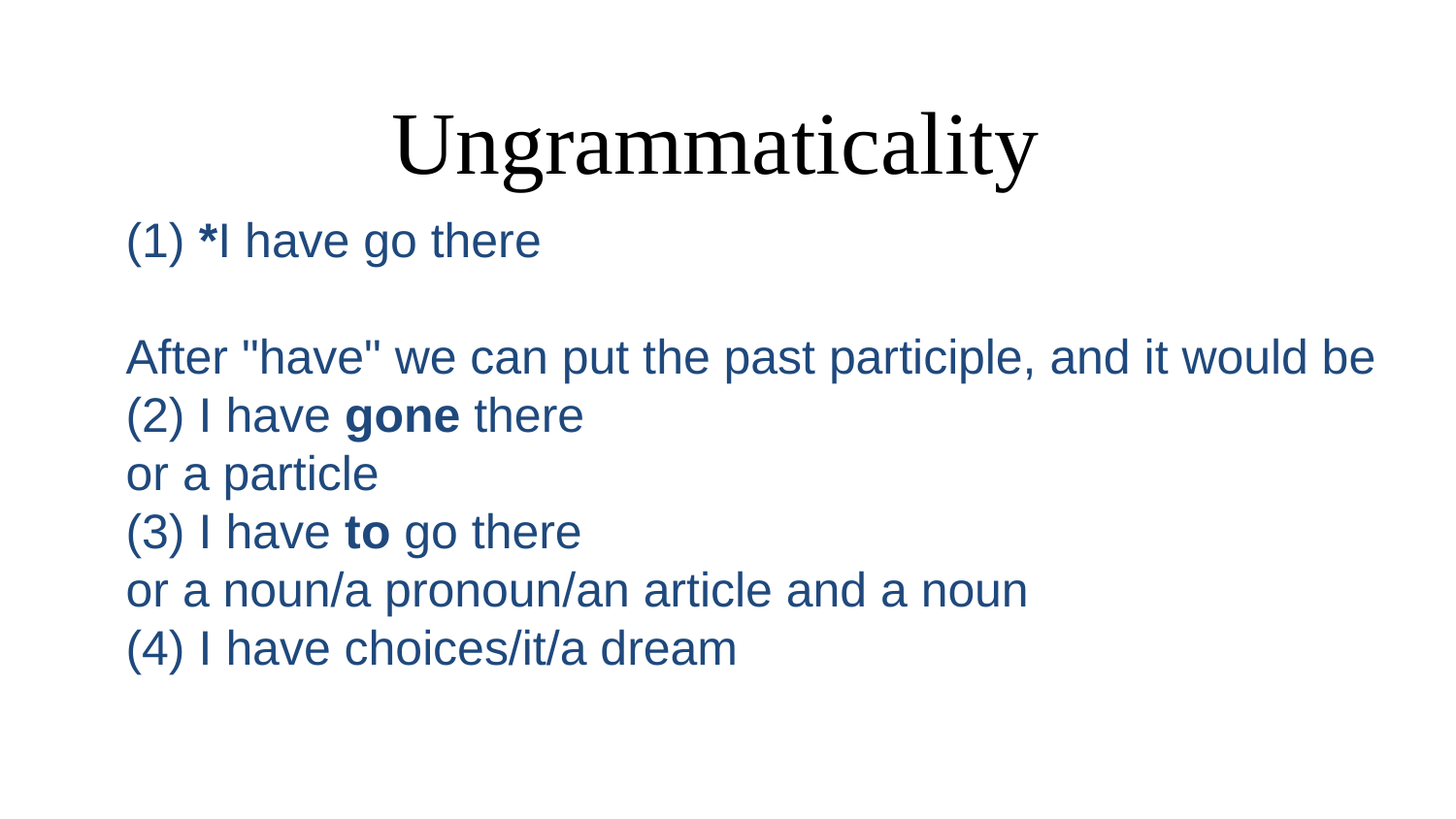

# Ungrammaticality

(1) *I have go there

After "have" we can put the past participle, and it would be
(2) I have gone there
or a particle
(3) I have to go there
or a noun/a pronoun/an article and a noun
(4) I have choices/it/a dream